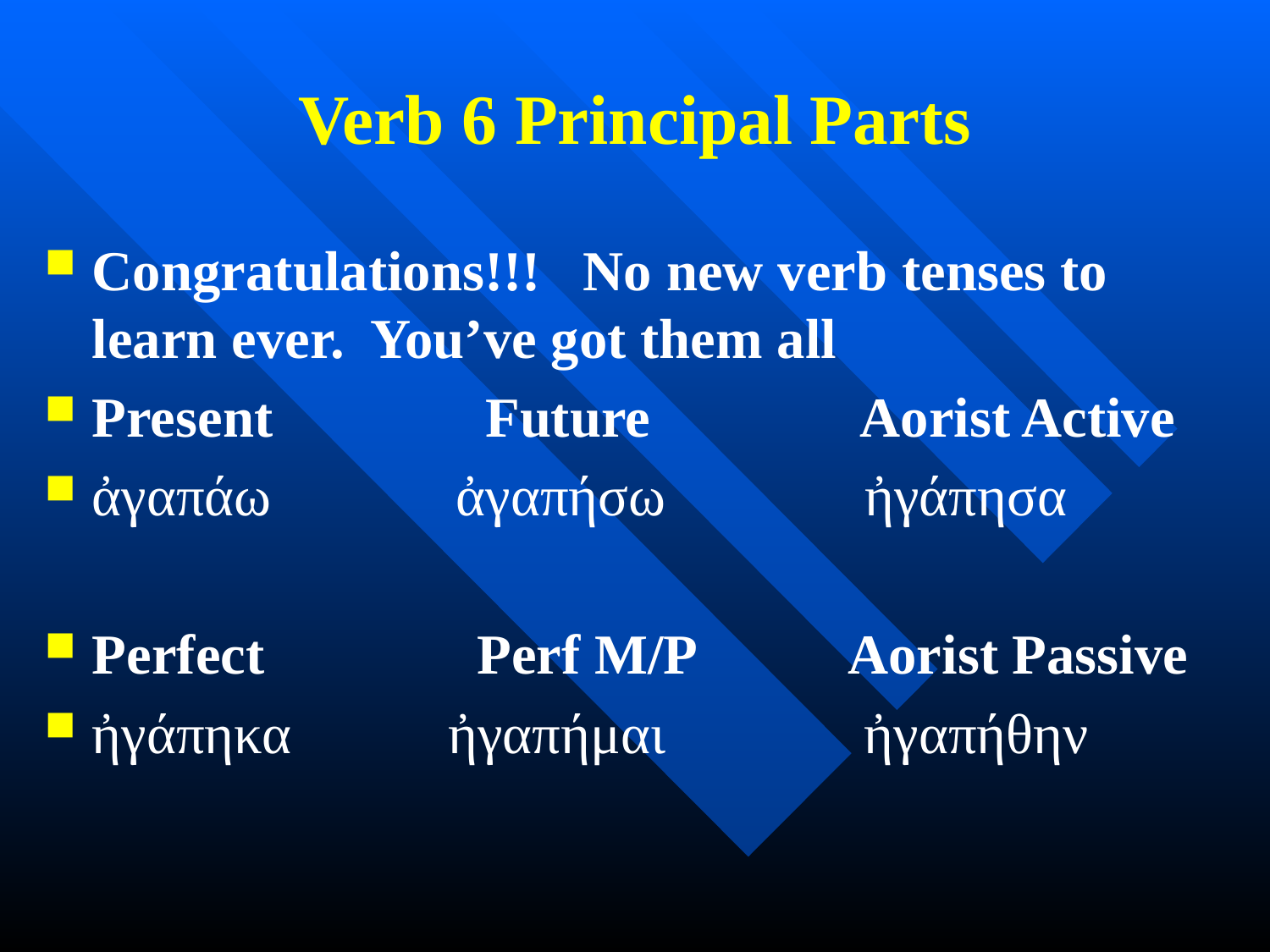

# Verb 6 Principal Parts
Congratulations!!!   No new verb tenses to learn ever.  You’ve got them all
Present               Future               Aorist Active
ἀγαπάω             ἀγαπήσω              ἠγάπησα

Perfect               Perf M/P           Aorist Passive
ἠγάπηκα           ἠγαπήμαι              ἠγαπήθην